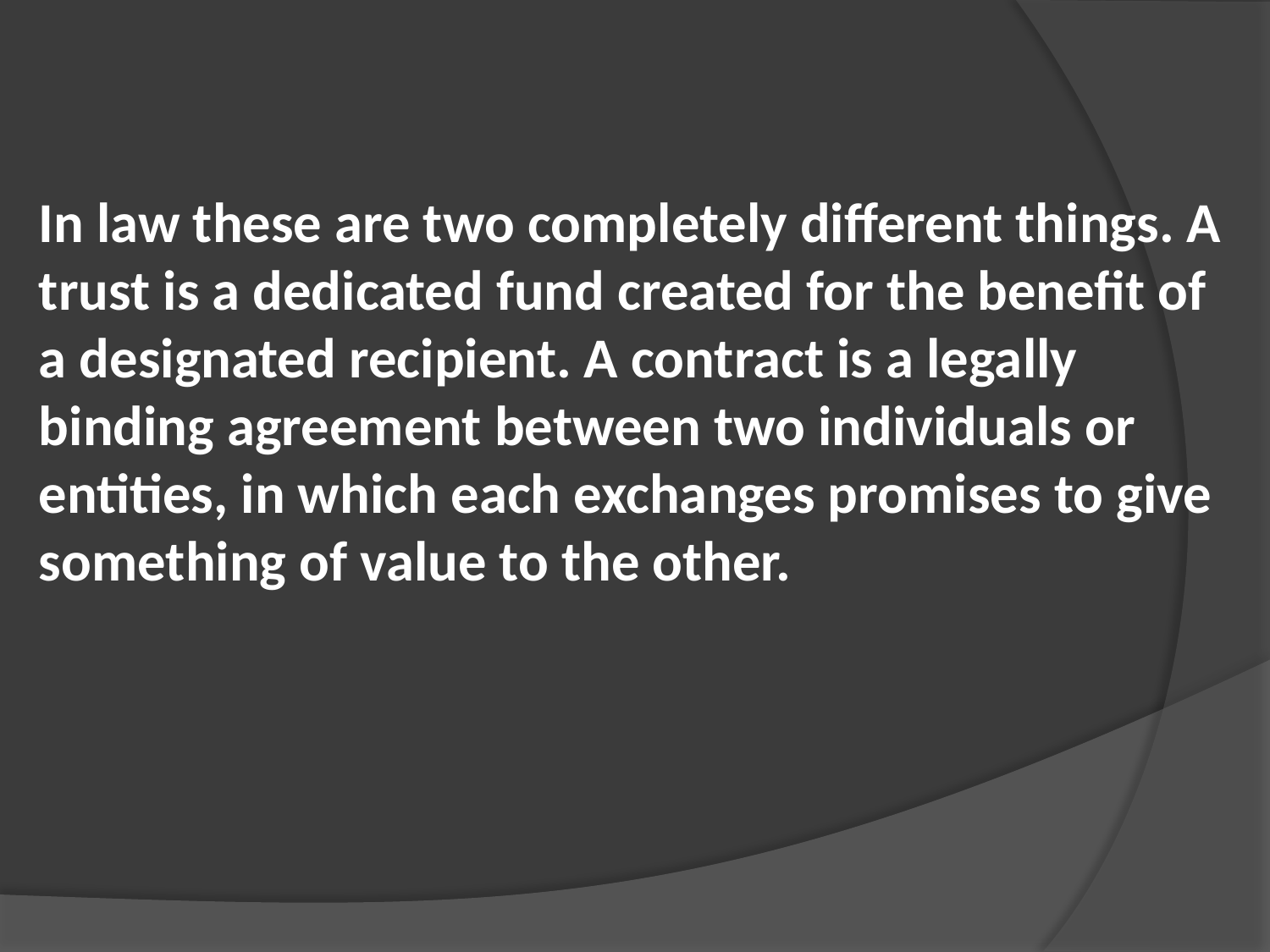

In law these are two completely different things. A trust is a dedicated fund created for the benefit of a designated recipient. A contract is a legally binding agreement between two individuals or entities, in which each exchanges promises to give something of value to the other.